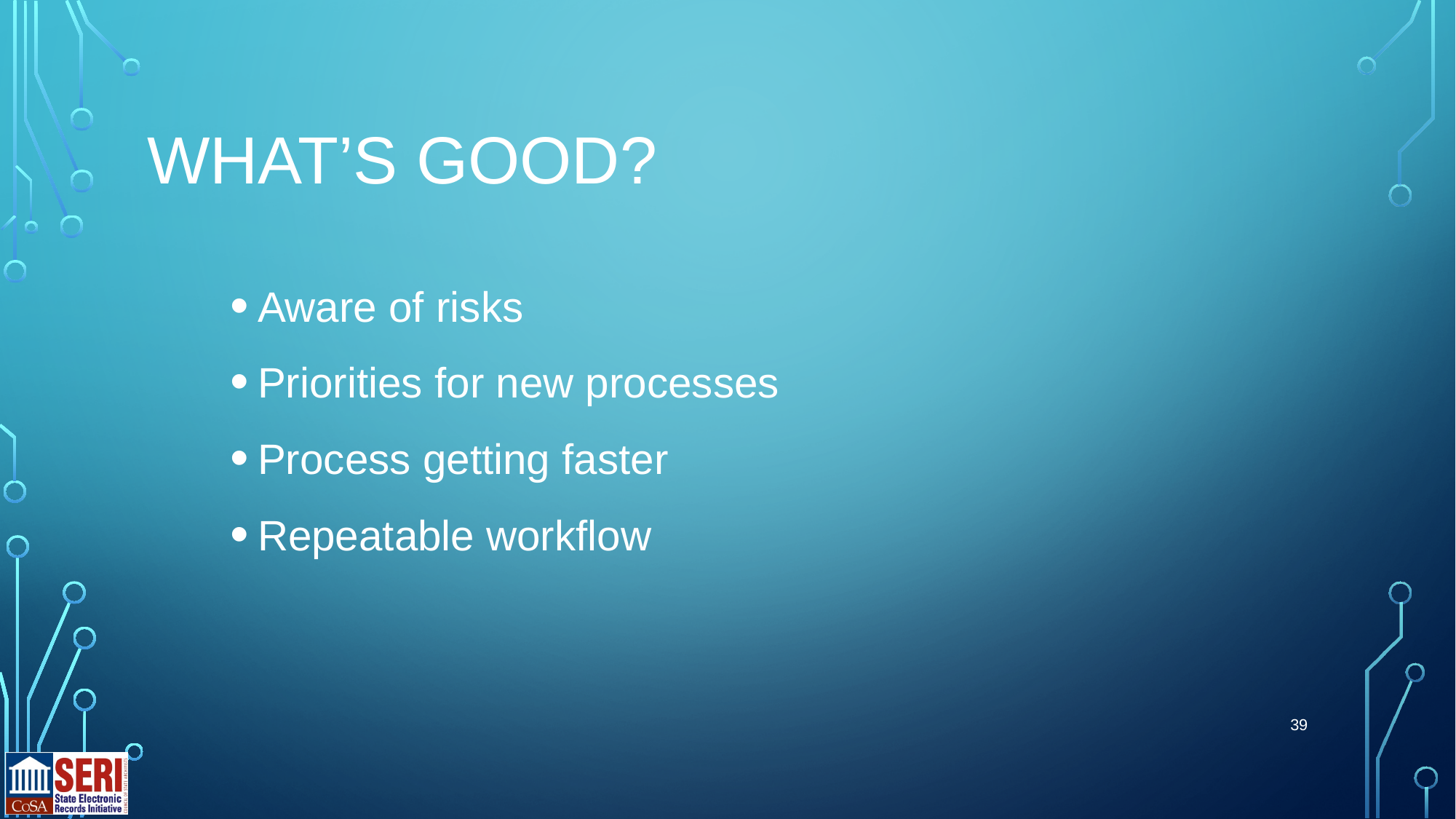

# What’s good?
Aware of risks
Priorities for new processes
Process getting faster
Repeatable workflow
39